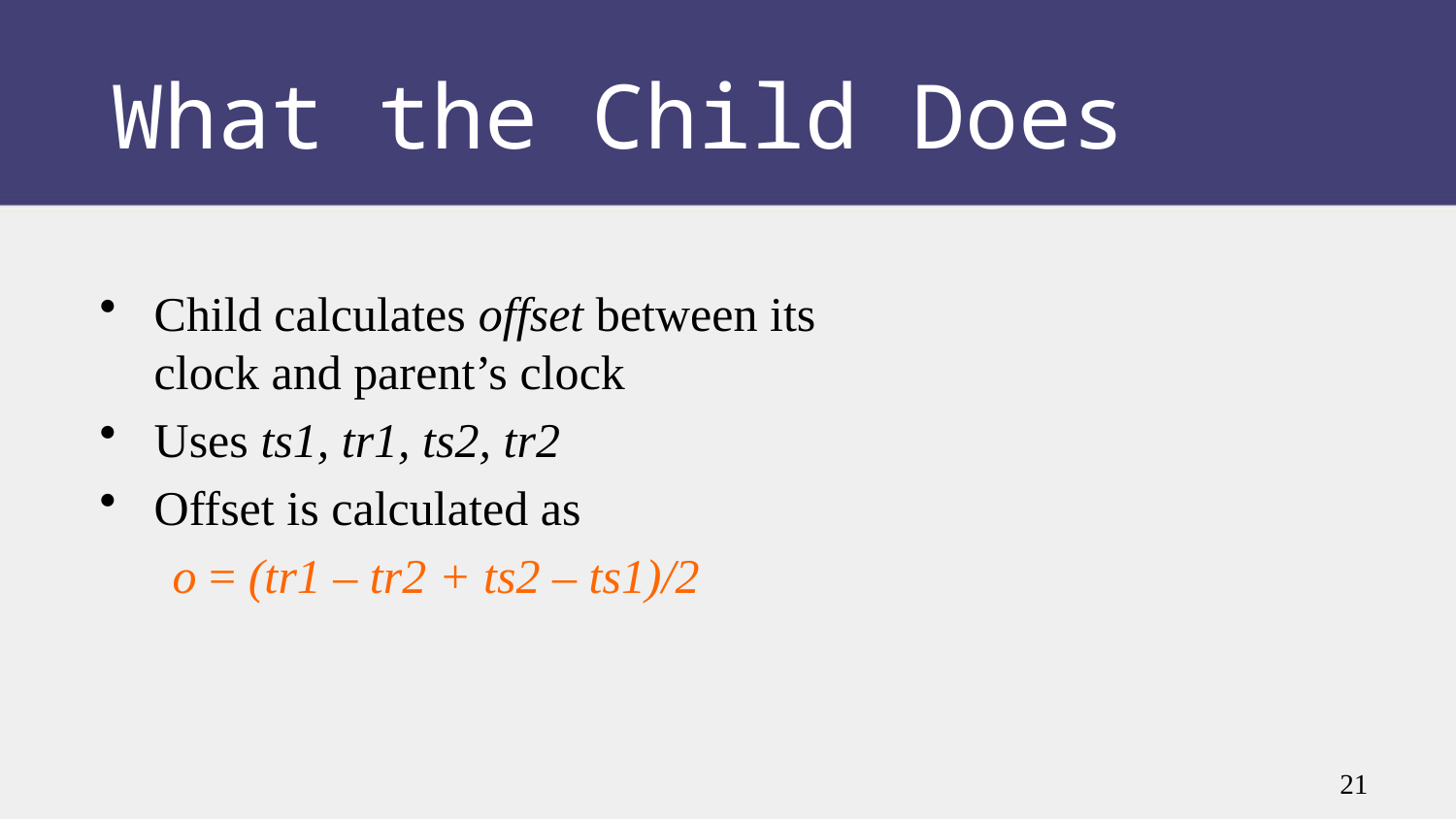

# What the Child Does
Child calculates offset between its clock and parent’s clock
Uses ts1, tr1, ts2, tr2
Offset is calculated as
o = (tr1 – tr2 + ts2 – ts1)/2
21